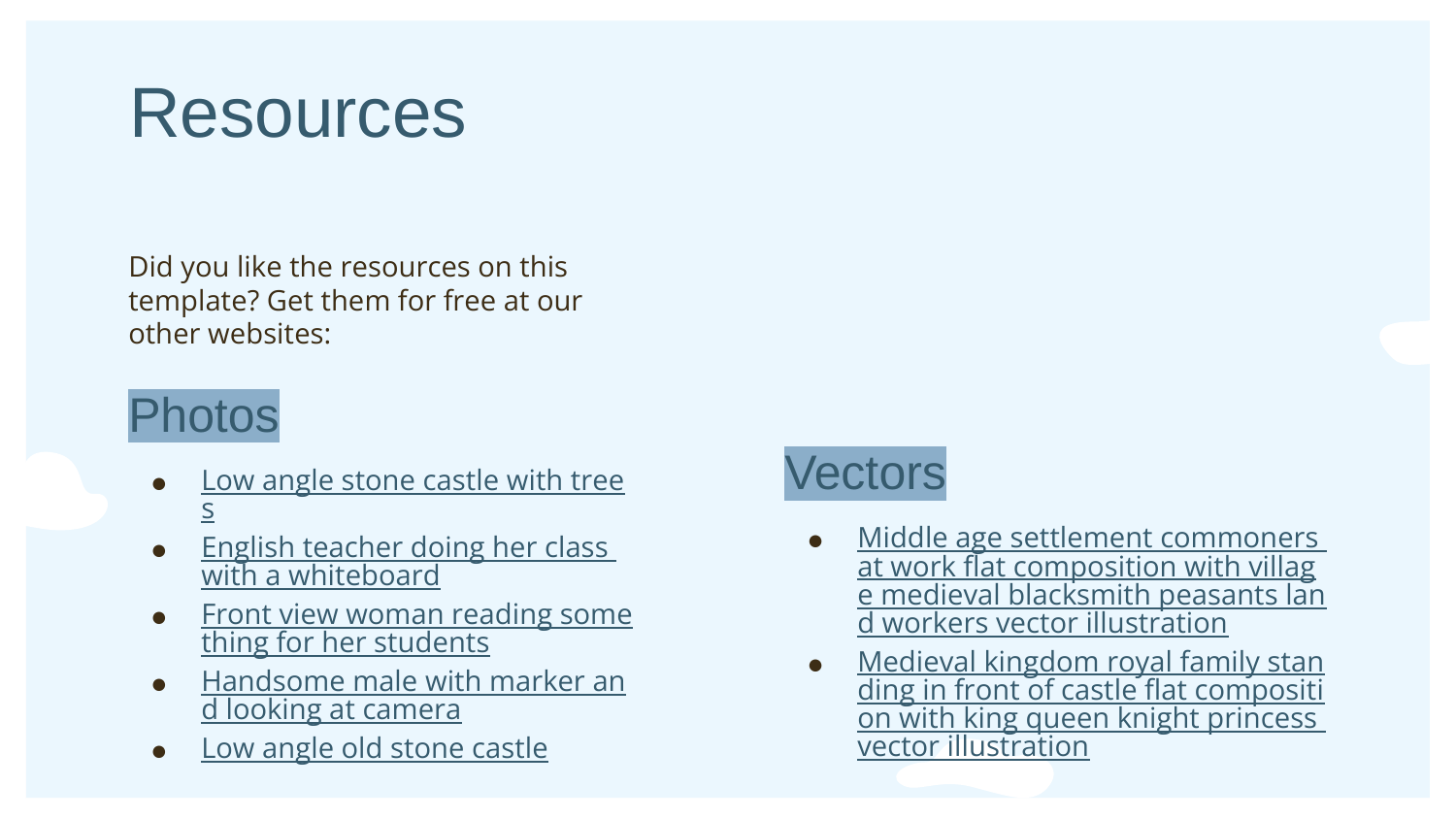

# Resources
Did you like the resources on this template? Get them for free at our other websites:

Photos
Low angle stone castle with trees
English teacher doing her class with a whiteboard
Front view woman reading something for her students
Handsome male with marker and looking at camera
Low angle old stone castle
Vectors
Middle age settlement commoners at work flat composition with village medieval blacksmith peasants land workers vector illustration
Medieval kingdom royal family standing in front of castle flat composition with king queen knight princess vector illustration